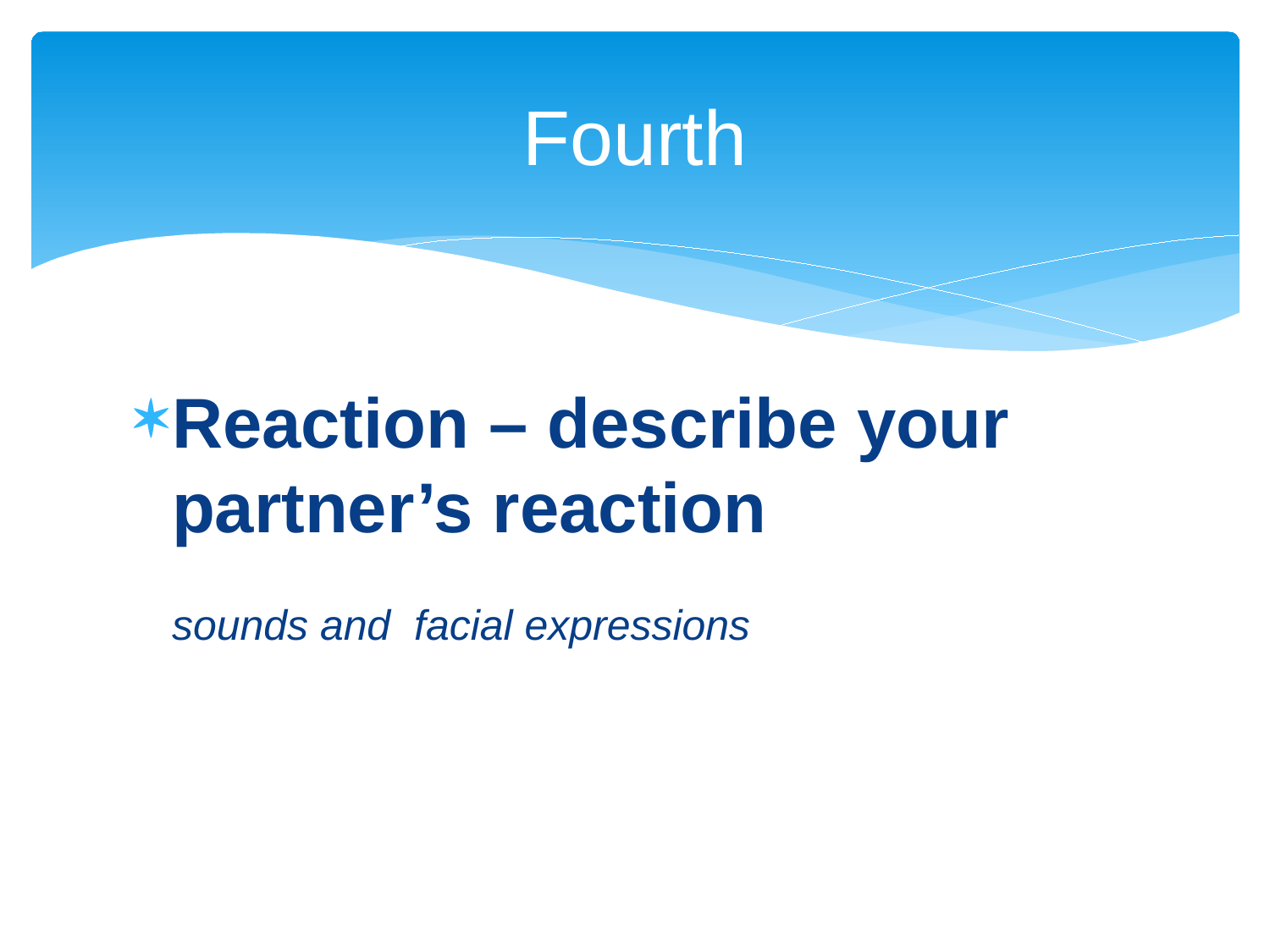

# Fourth
Reaction – describe your partner’s reaction
sounds and  facial expressions